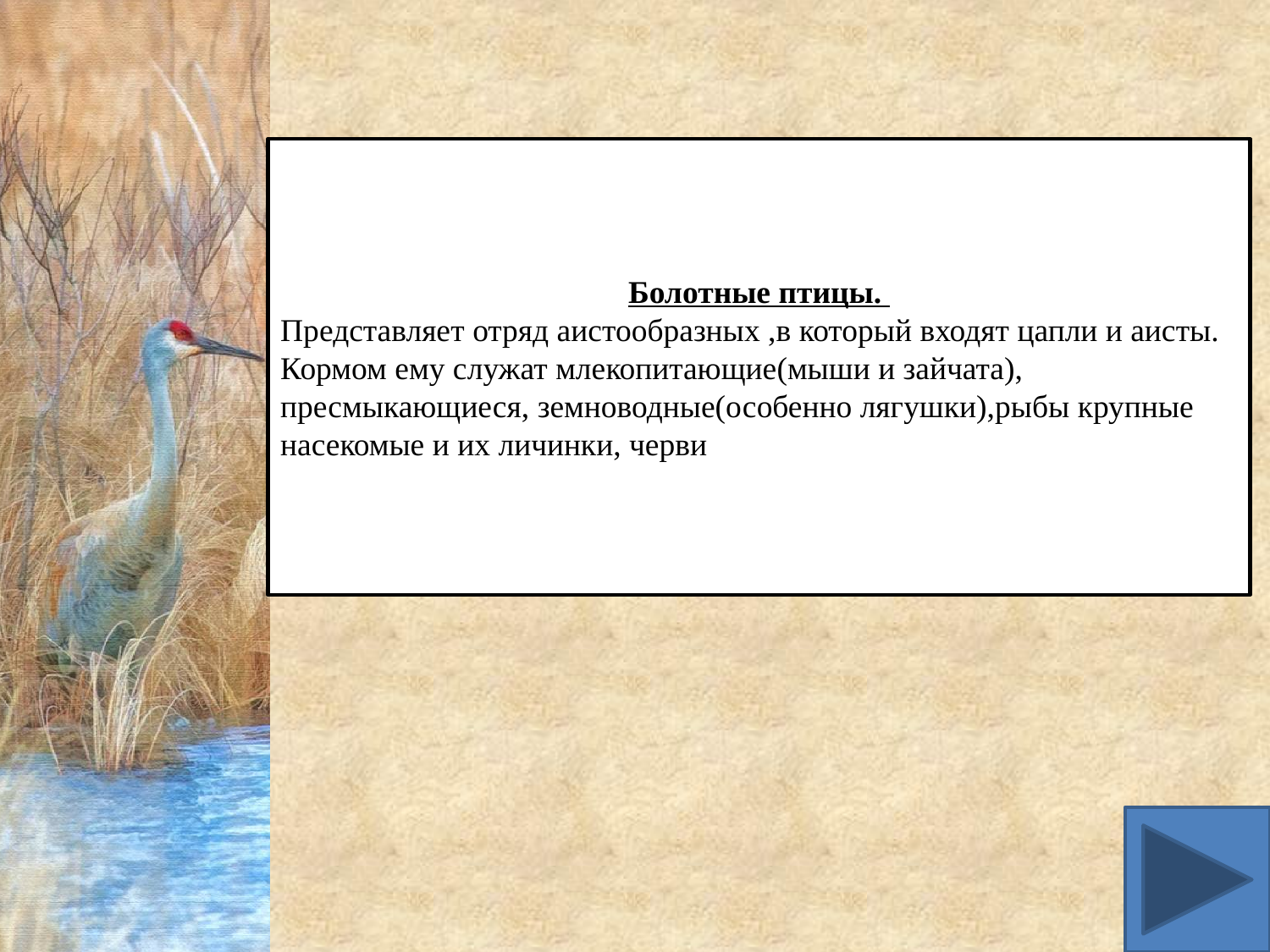

Болотные птицы.
Представляет отряд аистообразных ,в который входят цапли и аисты. Кормом ему служат млекопитающие(мыши и зайчата), пресмыкающиеся, земноводные(особенно лягушки),рыбы крупные насекомые и их личинки, черви